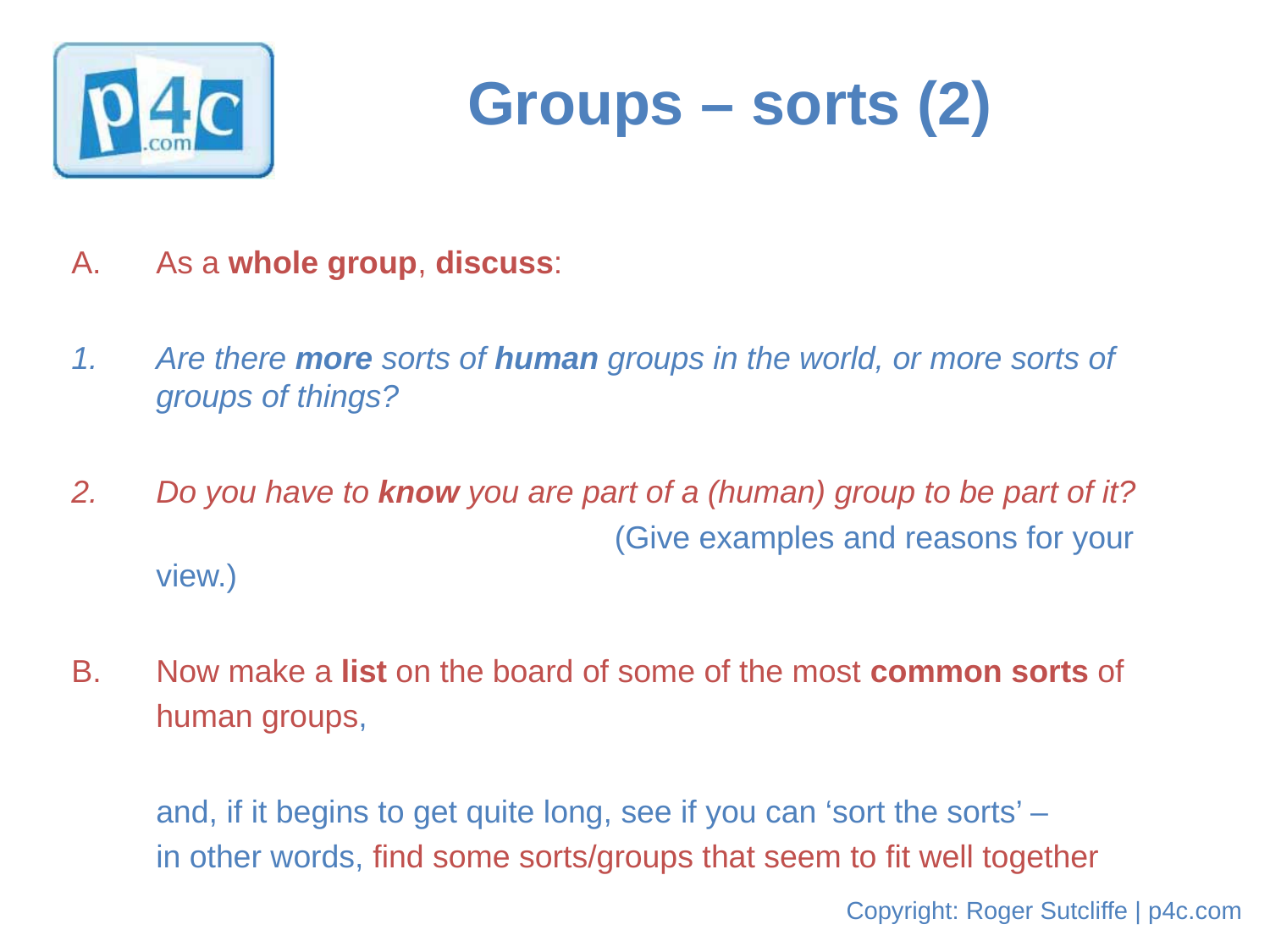

# Groups – sorts (2)
A. 	As a whole group, discuss:

Are there more sorts of human groups in the world, or more sorts of groups of things?

2.	Do you have to know you are part of a (human) group to be part of it?
			                       (Give examples and reasons for your view.)

Now make a list on the board of some of the most common sorts of
	human groups,

	and, if it begins to get quite long, see if you can ‘sort the sorts’ –
	in other words, find some sorts/groups that seem to fit well together